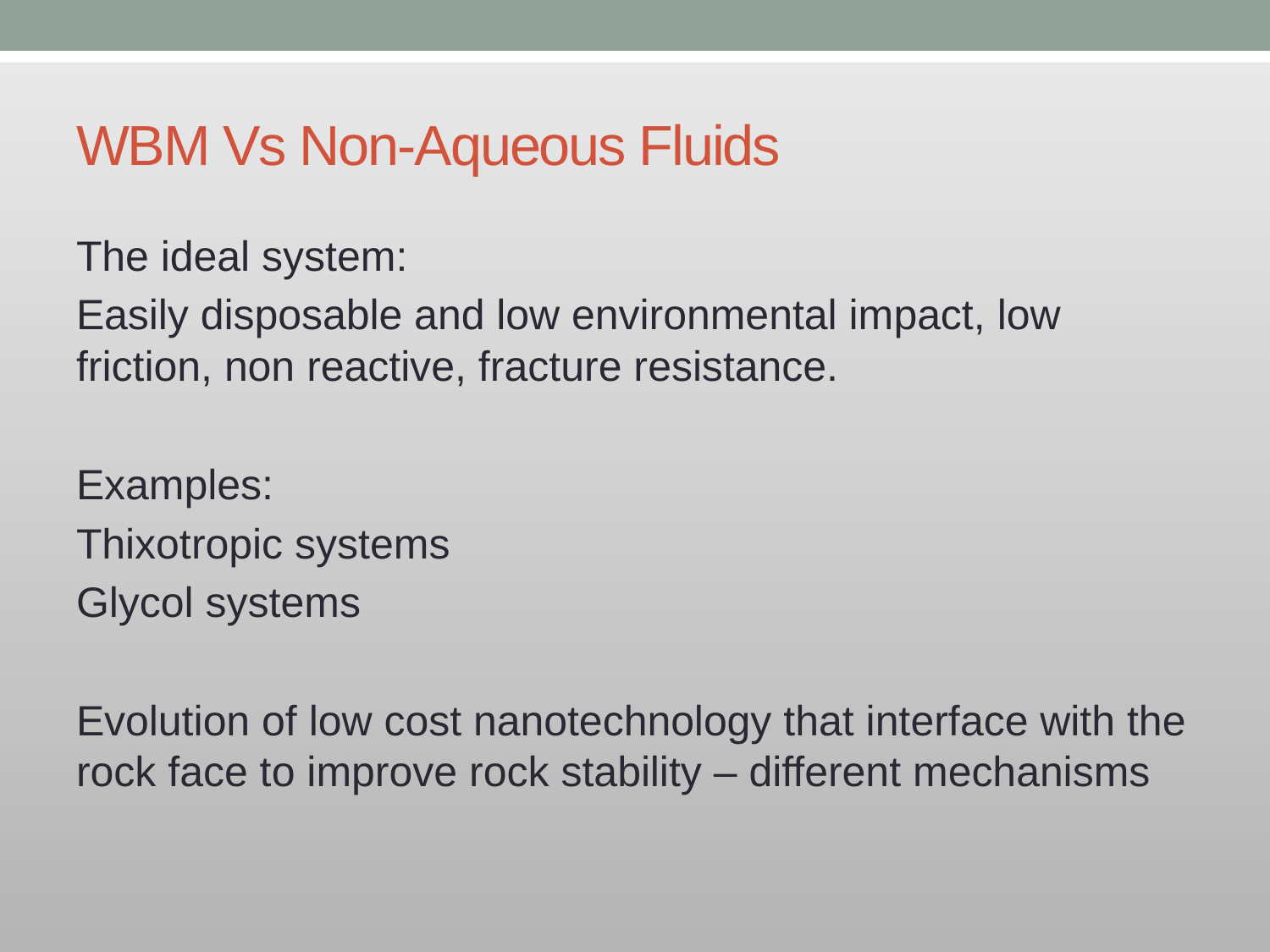

# WBM Vs Non-Aqueous Fluids
The ideal system:
Easily disposable and low environmental impact, low friction, non reactive, fracture resistance.

Examples:
Thixotropic systems
Glycol systems

Evolution of low cost nanotechnology that interface with the rock face to improve rock stability – different mechanisms